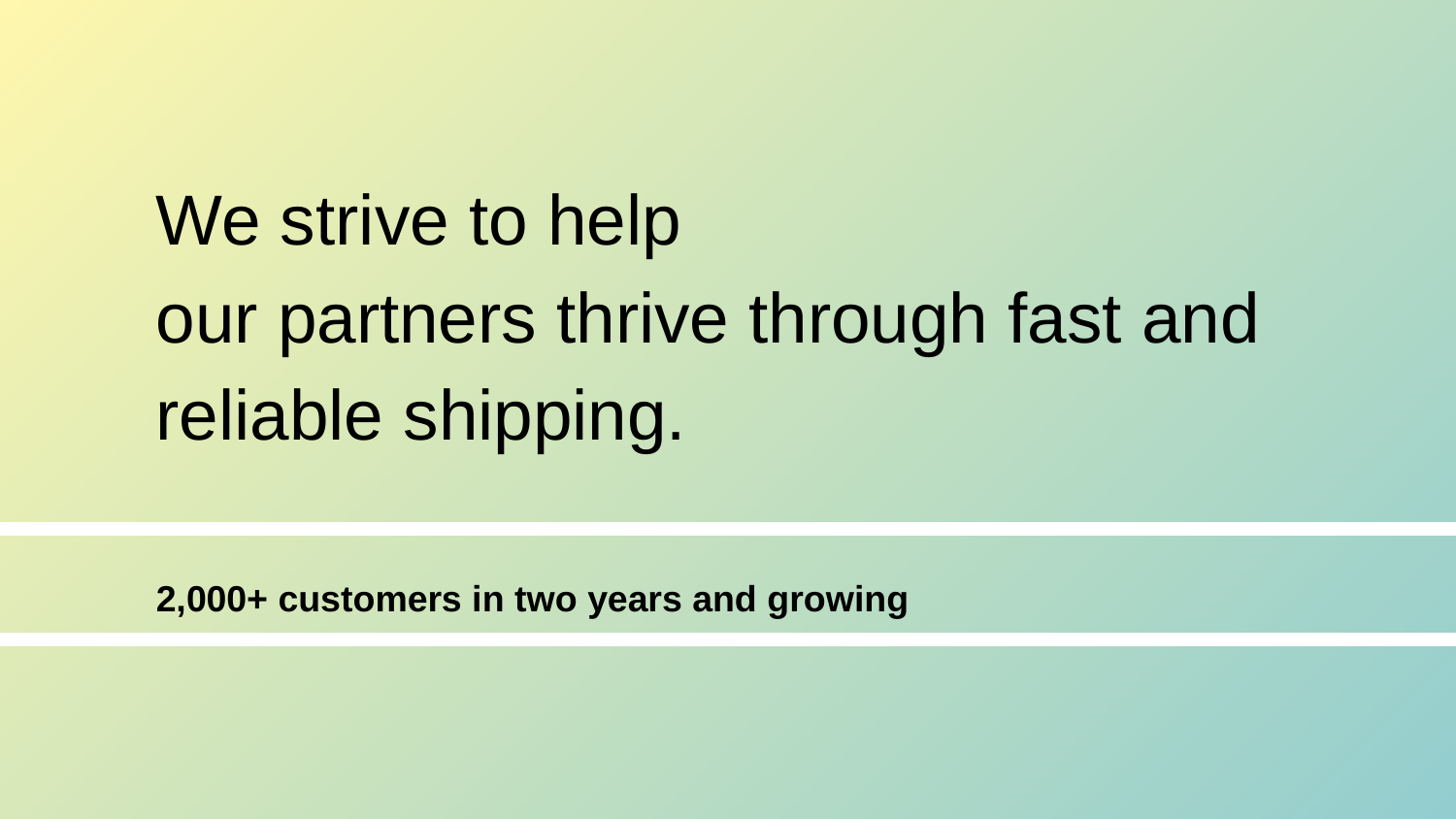

We strive to help
our partners thrive through fast and reliable shipping.
2,000+ customers in two years and growing